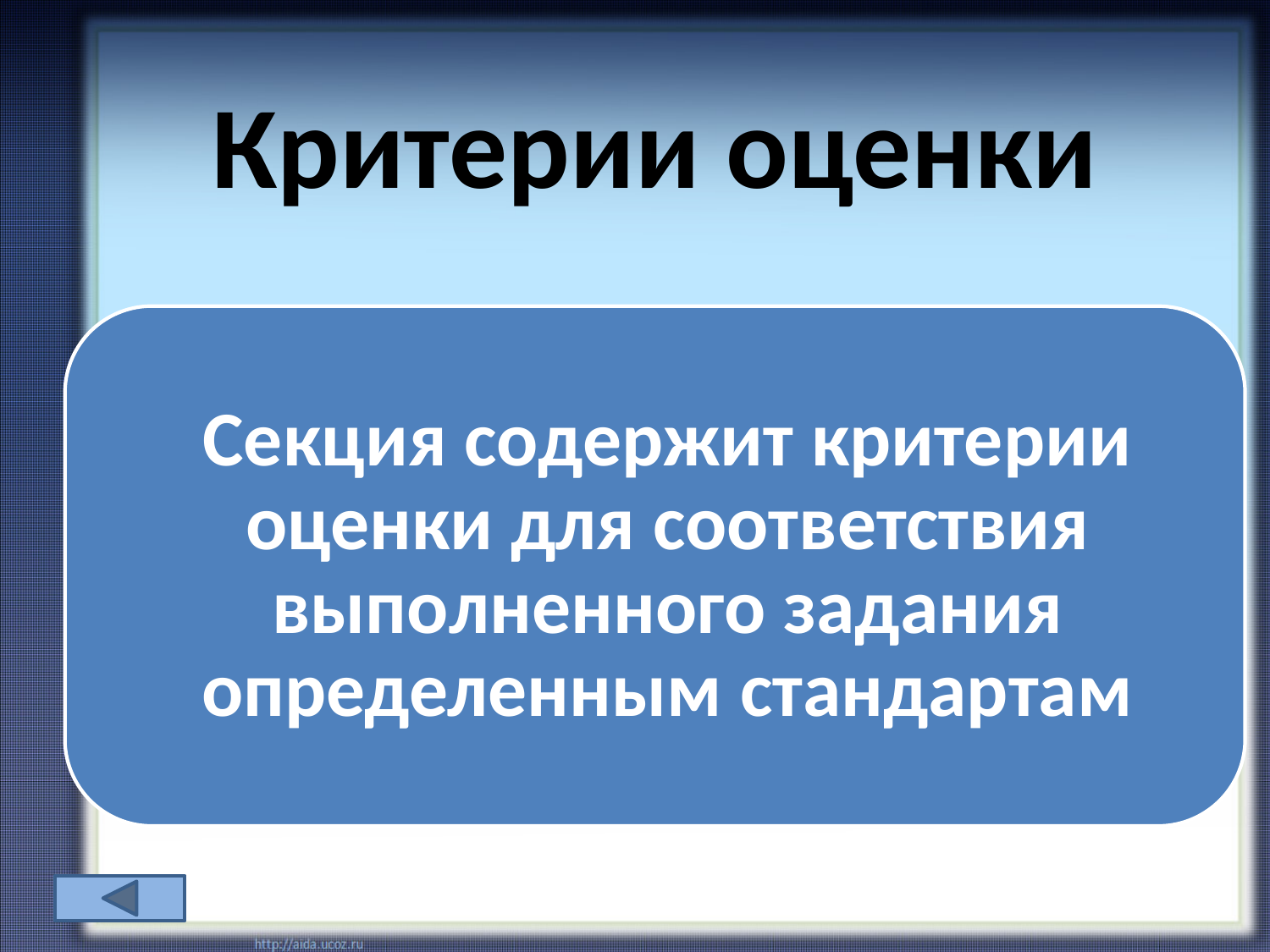

Секция содержит критерии оценки для соответствия выполненного задания определенным стандартам
Критерии оценки